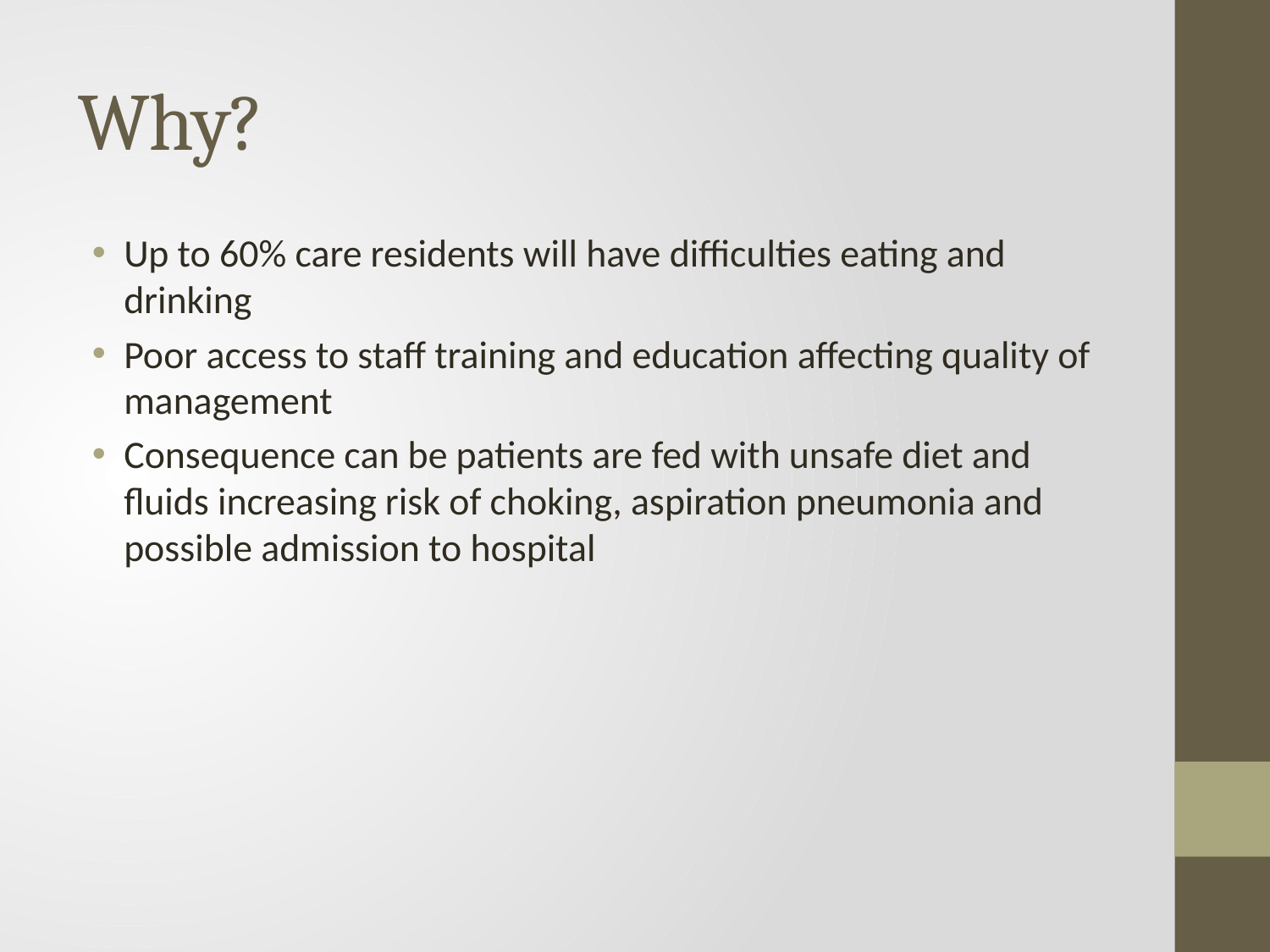

# Why?
Up to 60% care residents will have difficulties eating and drinking
Poor access to staff training and education affecting quality of management
Consequence can be patients are fed with unsafe diet and fluids increasing risk of choking, aspiration pneumonia and possible admission to hospital